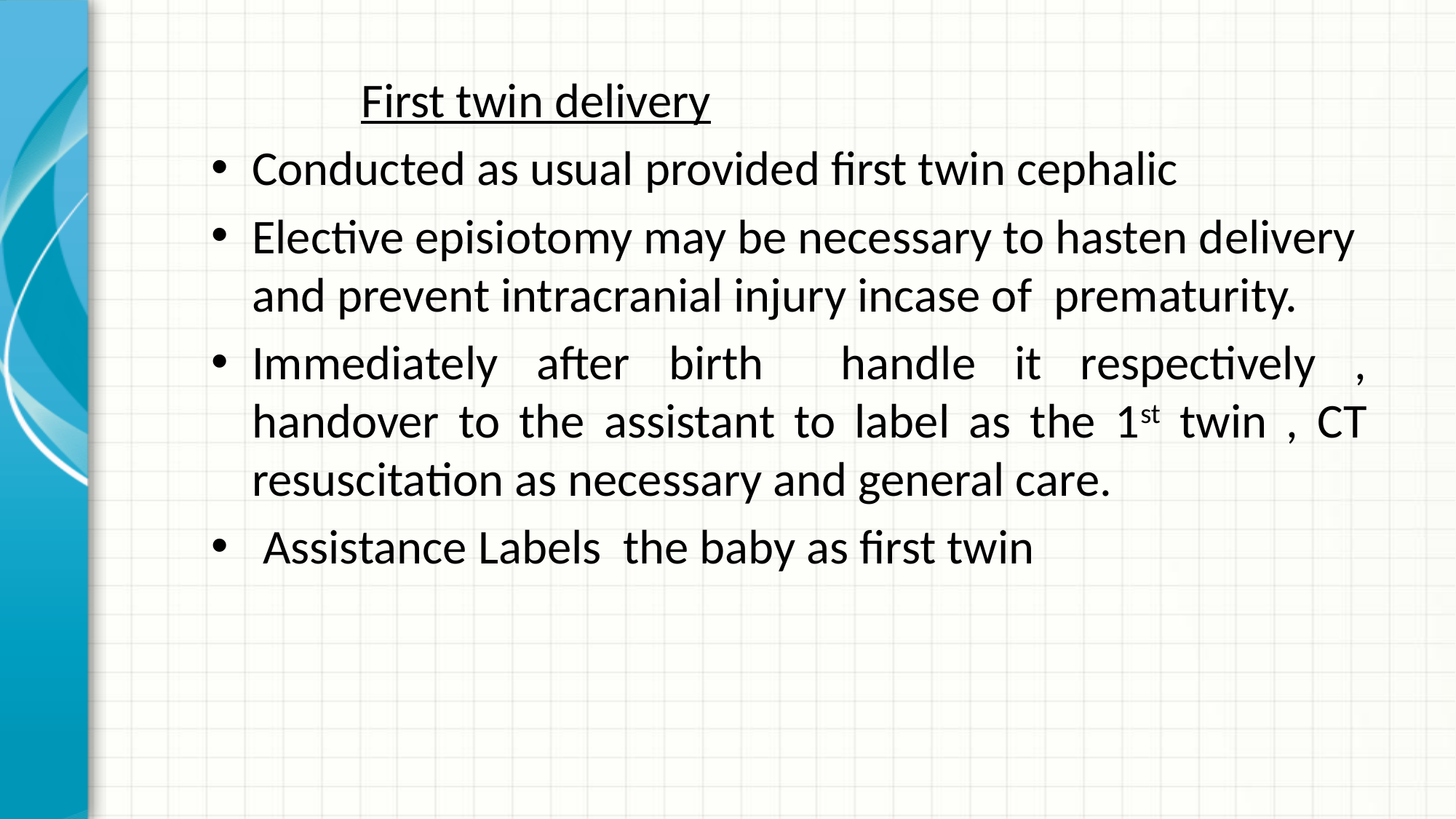

First twin delivery
Conducted as usual provided first twin cephalic
Elective episiotomy may be necessary to hasten delivery  and prevent intracranial injury incase of  prematurity.
Immediately after birth  handle it respectively , handover to the assistant to label as the 1st twin , CT resuscitation as necessary and general care.
 Assistance Labels  the baby as first twin